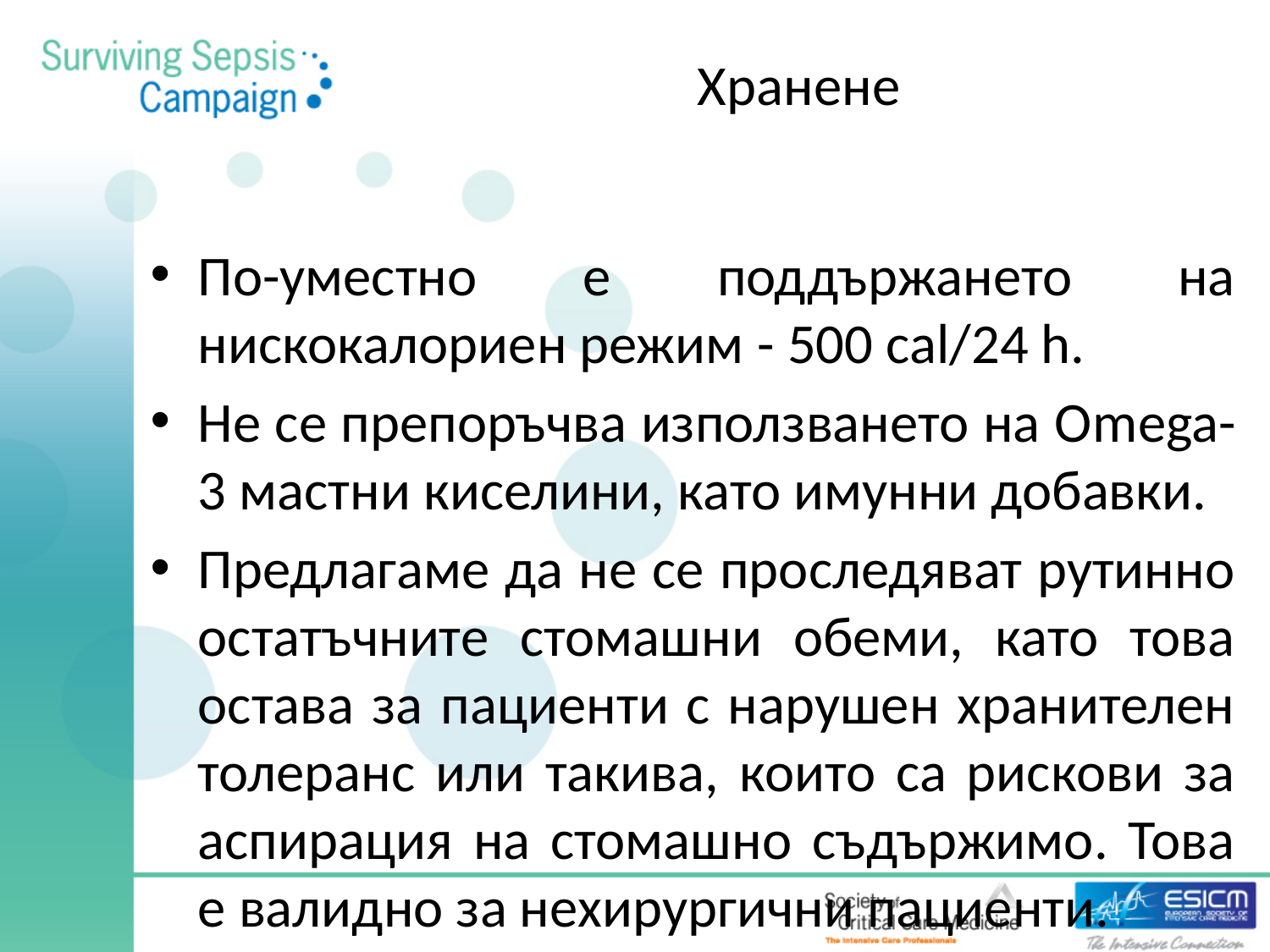

# Хранене
По-уместно е поддържането на нискокалориен режим - 500 cal/24 h.
Не се препоръчва използването на Оmega-3 мастни киселини, като имунни добавки.
Предлагаме да не се проследяват рутинно остатъчните стомашни обеми, като това остава за пациенти с нарушен хранителен толеранс или такива, които са рискови за аспирация на стомашно съдържимо. Това е валидно за нехирургични пациенти.